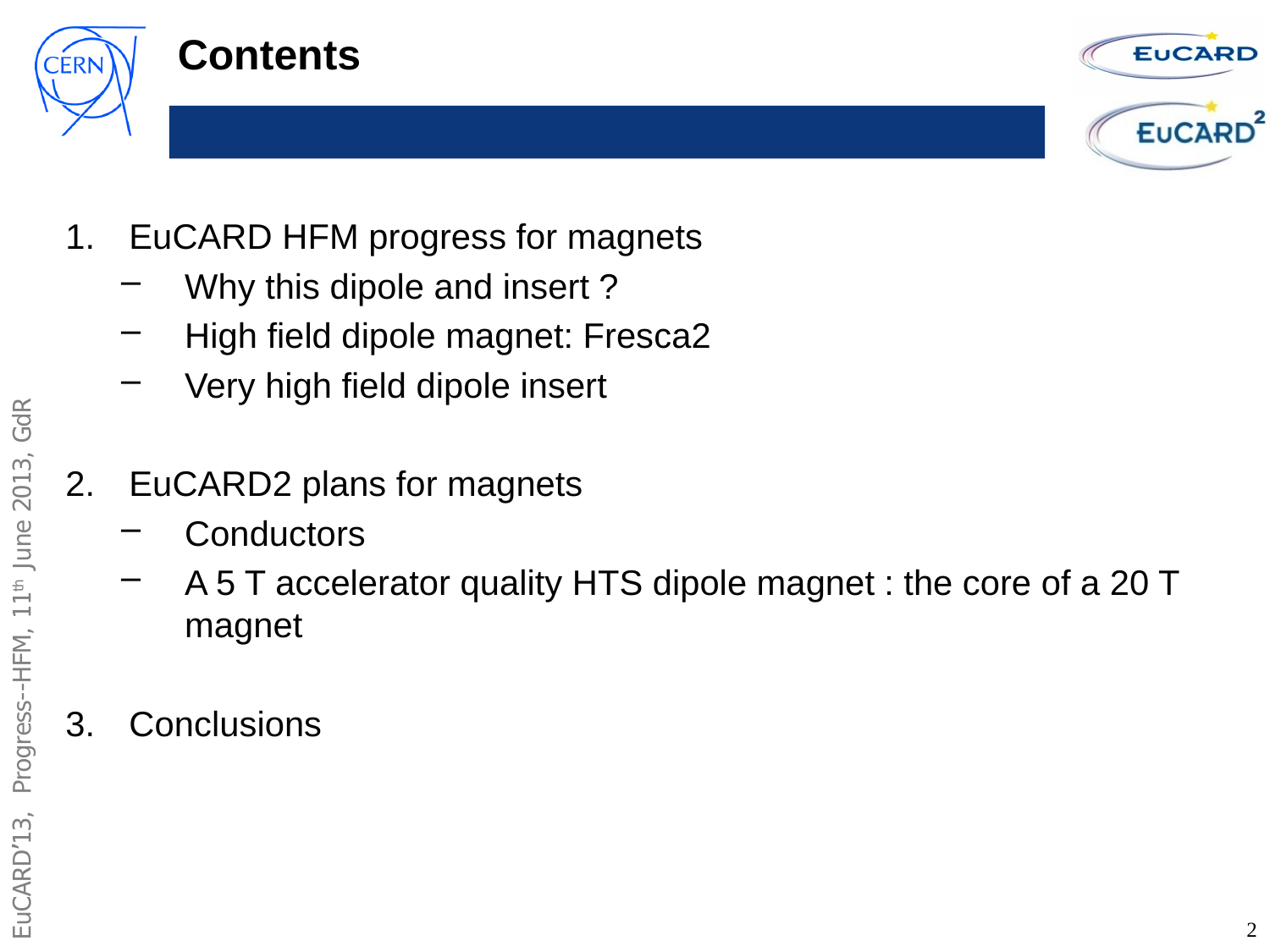

# Contents

EuCARD HFM progress for magnets
Why this dipole and insert ?
High field dipole magnet: Fresca2
Very high field dipole insert

EuCARD2 plans for magnets
Conductors
A 5 T accelerator quality HTS dipole magnet : the core of a 20 T magnet

Conclusions

2